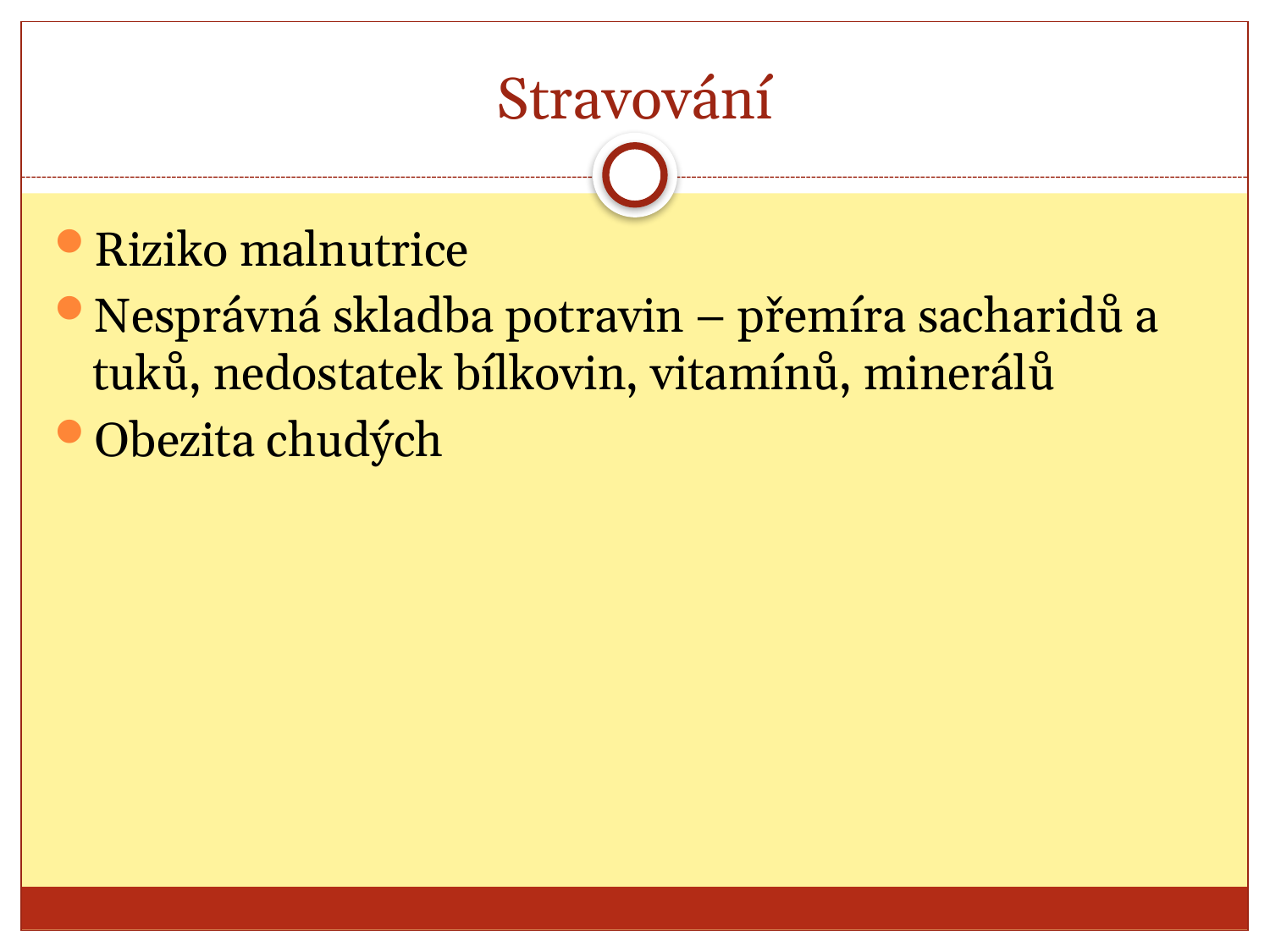

# Stravování
Riziko malnutrice
Nesprávná skladba potravin – přemíra sacharidů a tuků, nedostatek bílkovin, vitamínů, minerálů
Obezita chudých